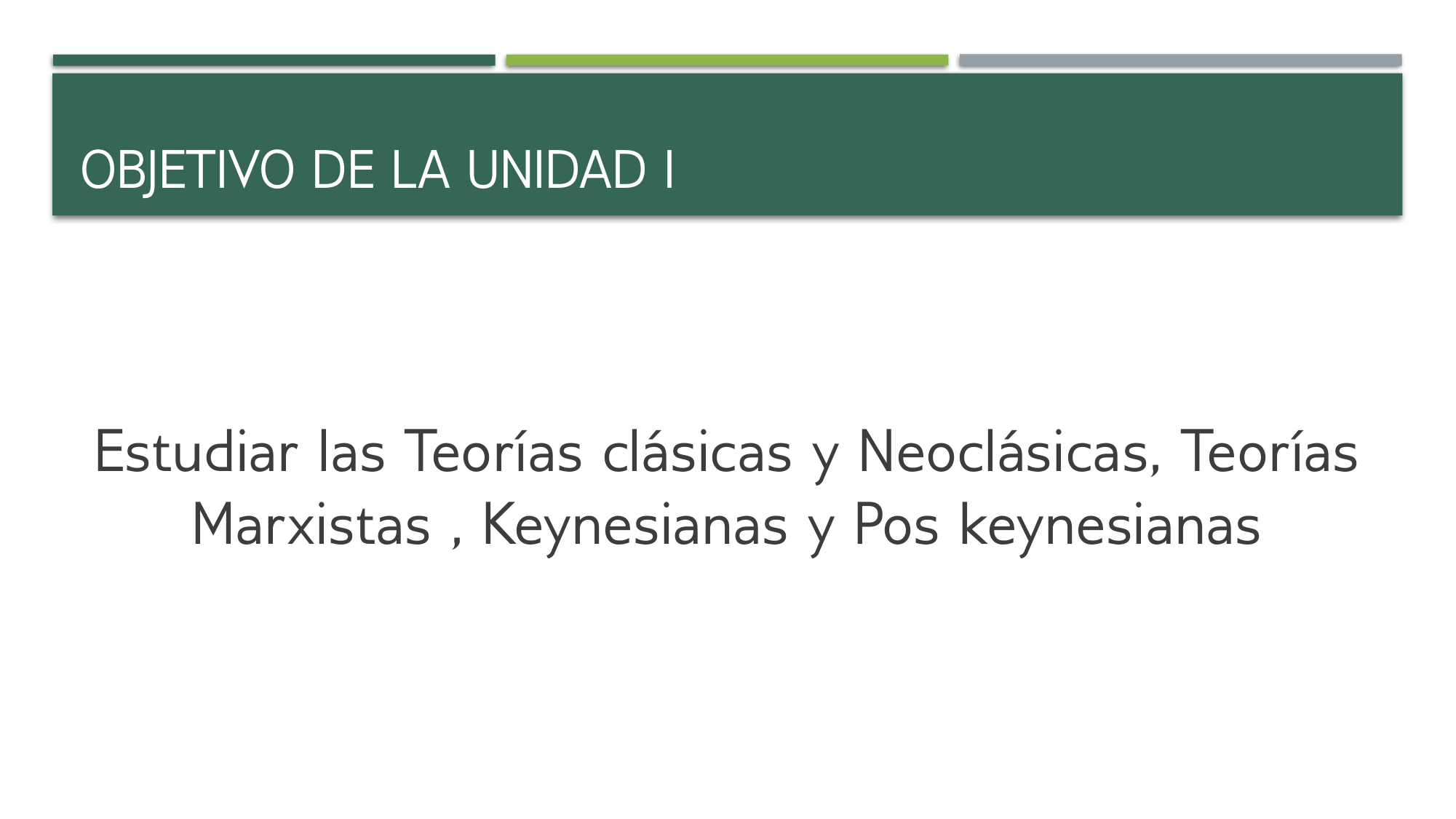

# Objetivo de la Unidad I

Estudiar las Teorías clásicas y Neoclásicas, Teorías Marxistas , Keynesianas y Pos keynesianas